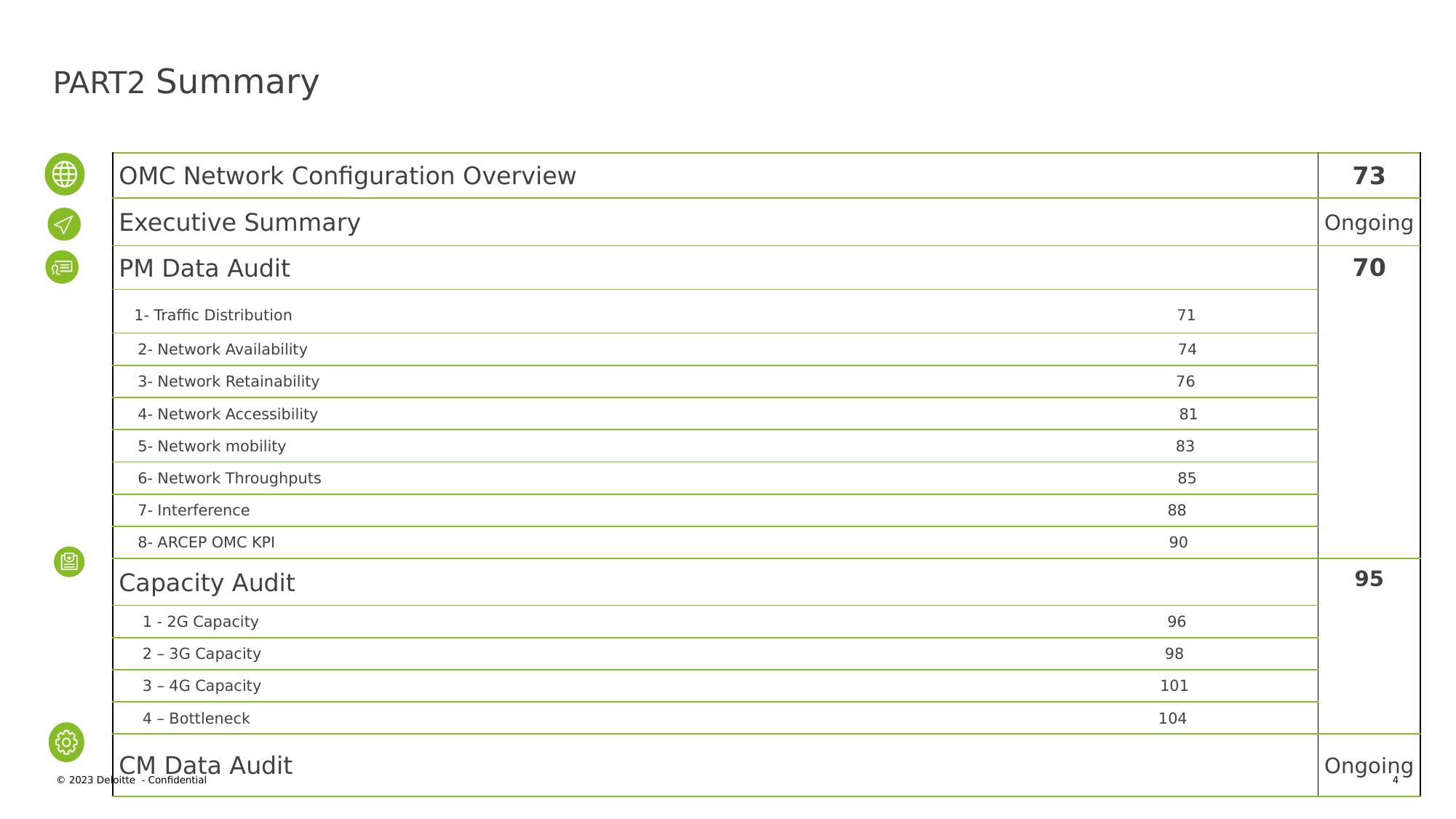

# PART2 Summary

| OMC Network Configuration Overview | 73 |
| --- | --- |
| Executive Summary | Ongoing |
| PM Data Audit | 70 |
| 1- Traffic Distribution 71 |  |
| 2- Network Availability 74 |  |
| 3- Network Retainability 76 |  |
| 4- Network Accessibility 81 |  |
| 5- Network mobility 83 |  |
| 6- Network Throughputs 85 |  |
| 7- Interference 88 |  |
| 8- ARCEP OMC KPI 90 |  |
| Capacity Audit | 95 |
| 1 - 2G Capacity 96 |  |
| 2 – 3G Capacity 98 |  |
| 3 – 4G Capacity 101 |  |
| 4 – Bottleneck 104 |  |
| CM Data Audit | Ongoing |

© 2023 Deloitte  - Confidential
4